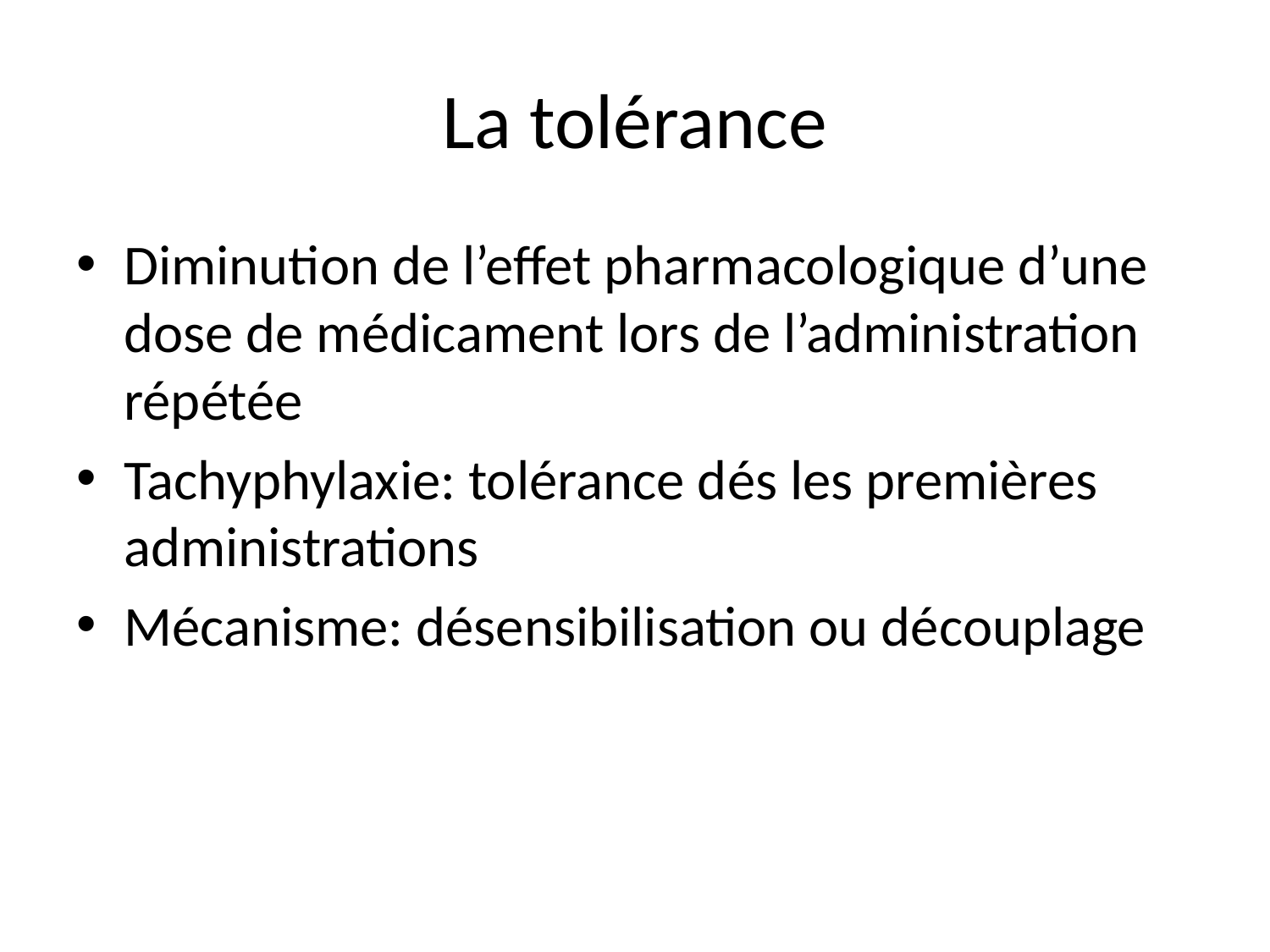

# La tolérance
Diminution de l’effet pharmacologique d’une dose de médicament lors de l’administration répétée
Tachyphylaxie: tolérance dés les premières administrations
Mécanisme: désensibilisation ou découplage